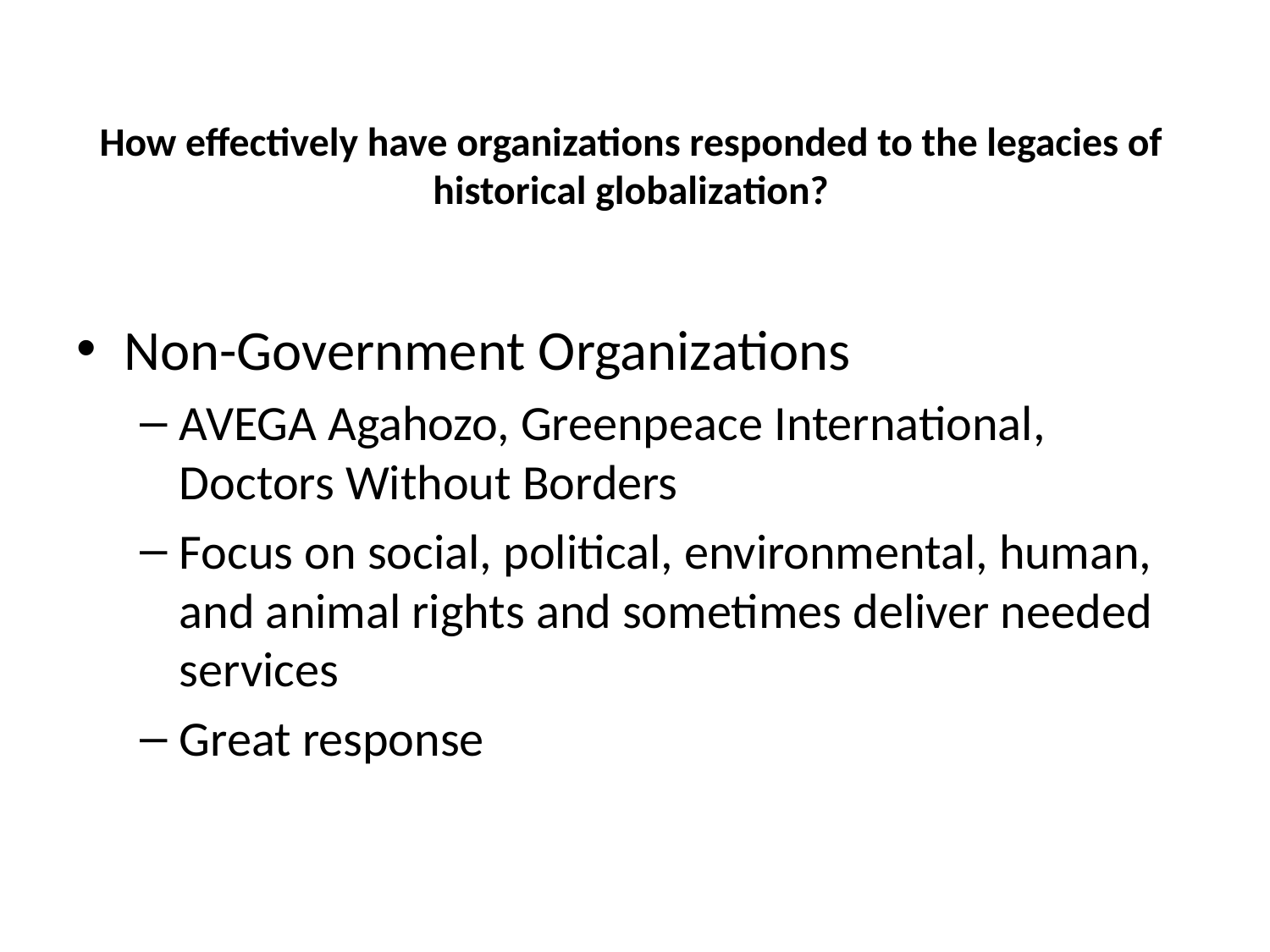

# How effectively have organizations responded to the legacies of historical globalization?
Non-Government Organizations
AVEGA Agahozo, Greenpeace International, Doctors Without Borders
Focus on social, political, environmental, human, and animal rights and sometimes deliver needed services
Great response